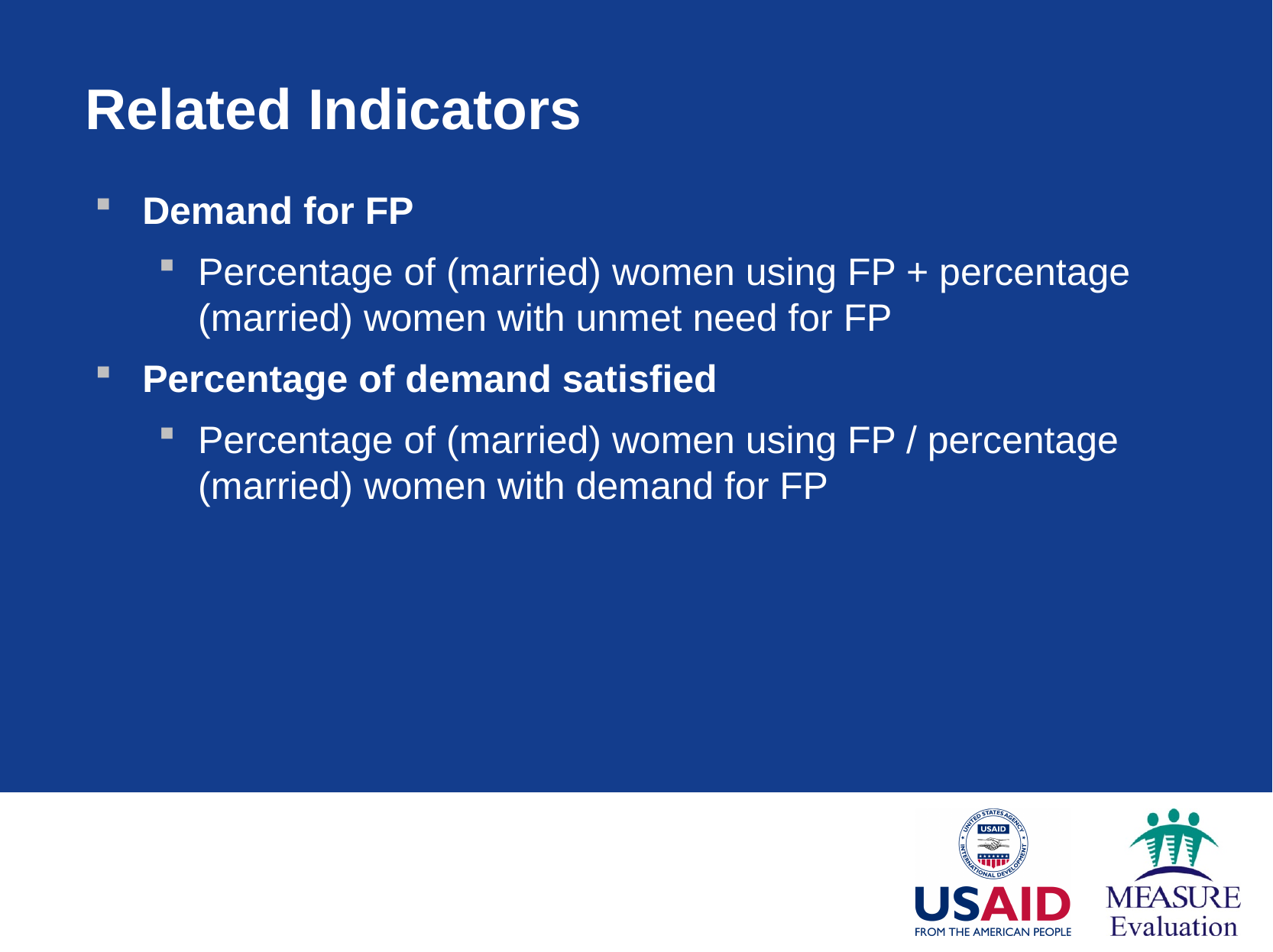

# Related Indicators
Demand for FP
Percentage of (married) women using FP + percentage (married) women with unmet need for FP
Percentage of demand satisfied
Percentage of (married) women using FP / percentage (married) women with demand for FP